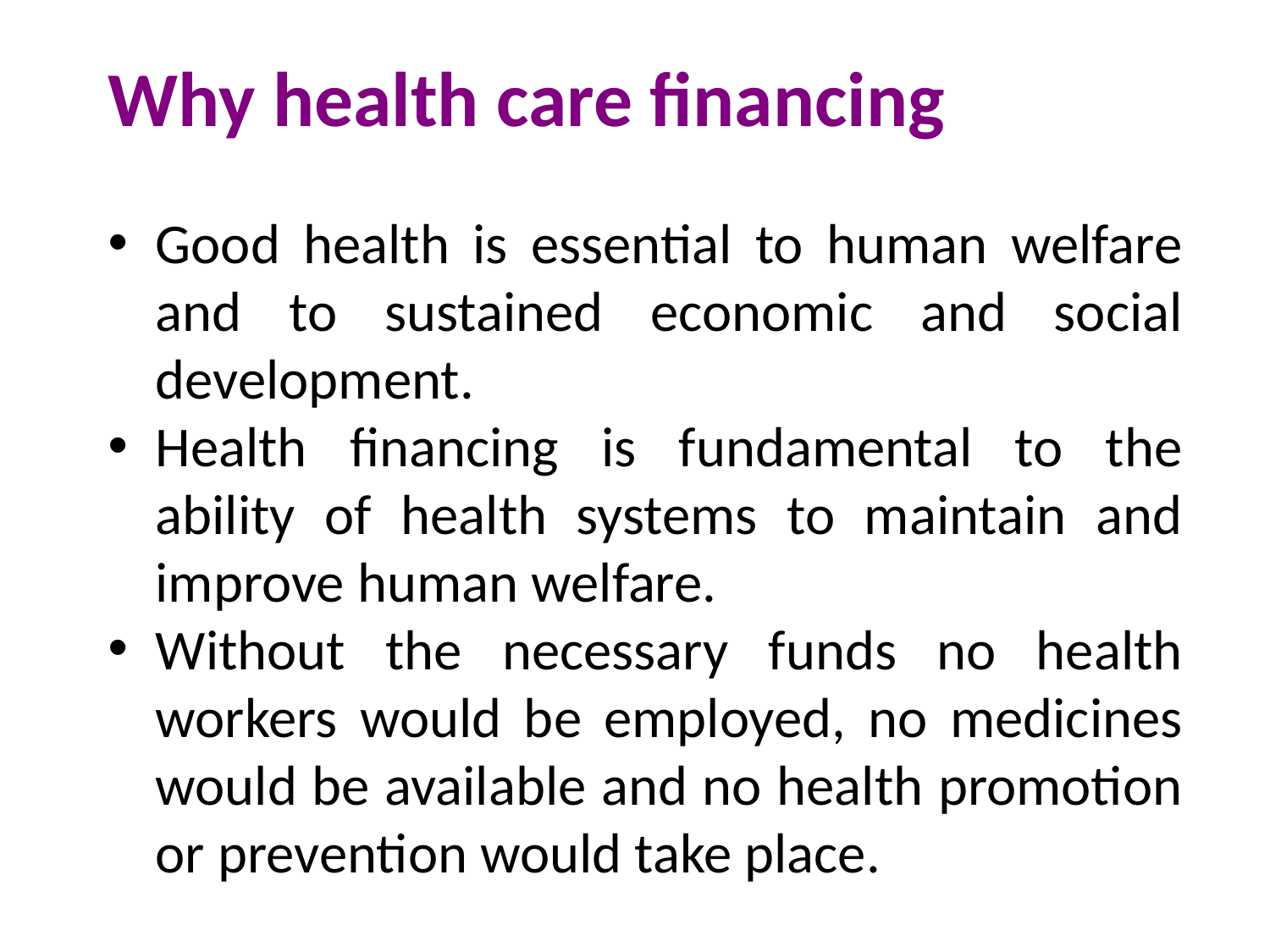

# Why health care financing
Good health is essential to human welfare and to sustained economic and social development.
Health financing is fundamental to the ability of health systems to maintain and improve human welfare.
Without the necessary funds no health workers would be employed, no medicines would be available and no health promotion or prevention would take place.